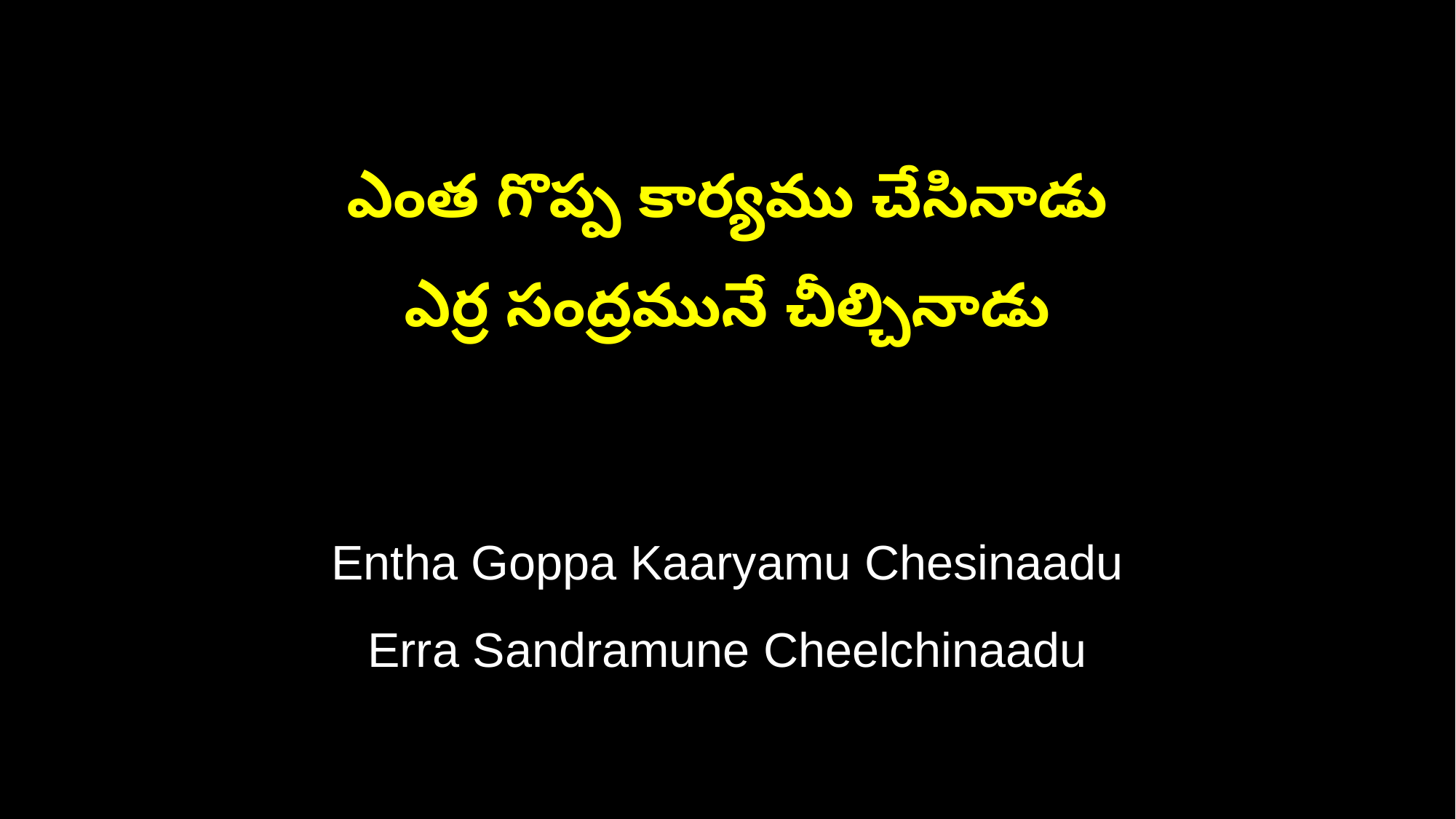

ఎంత గొప్ప కార్యము చేసినాడు
ఎర్ర సంద్రమునే చీల్చినాడు
Entha Goppa Kaaryamu Chesinaadu
Erra Sandramune Cheelchinaadu